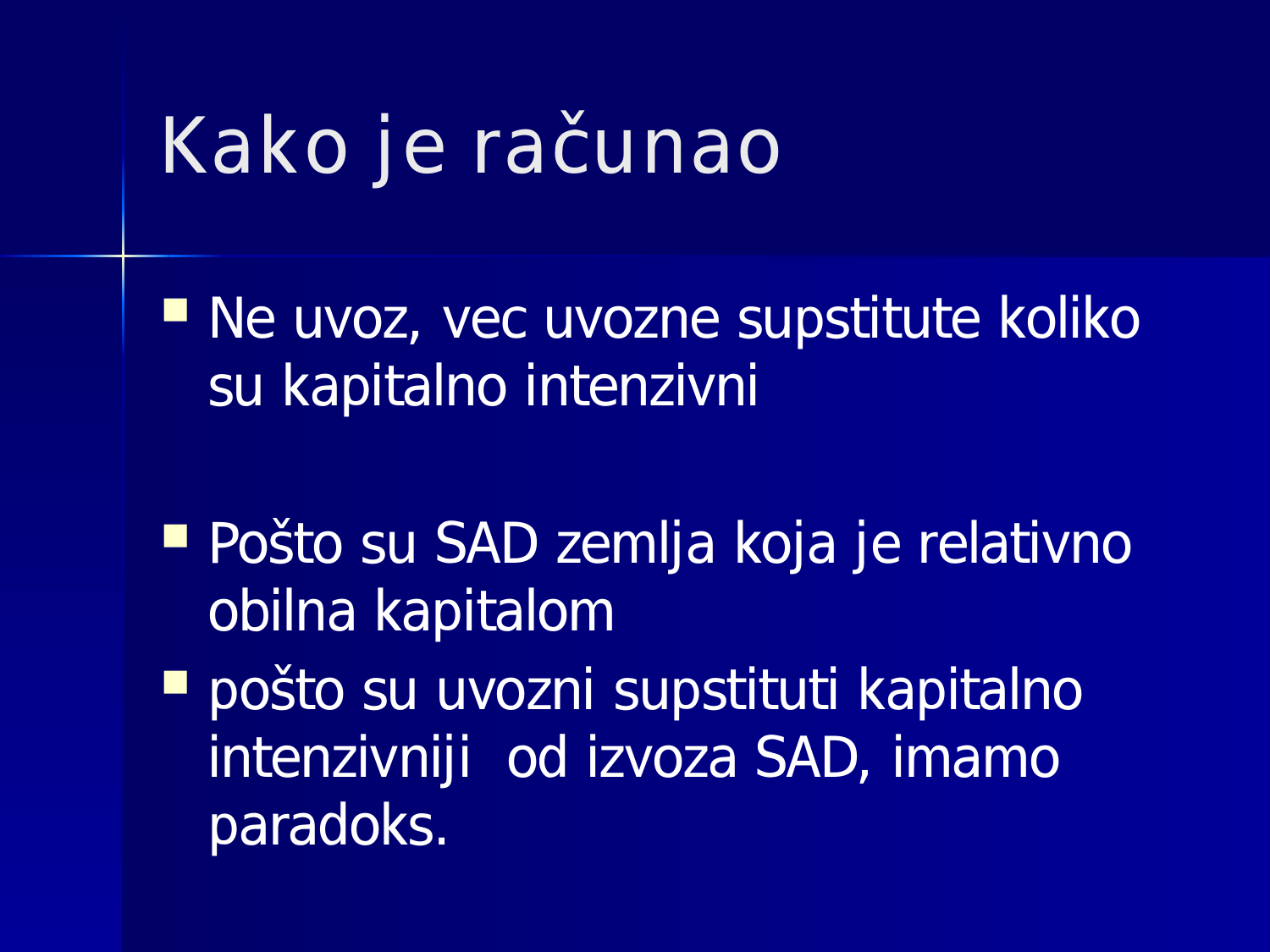

# Kako je računao
Ne uvoz, vec uvozne supstitute koliko su kapitalno intenzivni

Pošto su SAD zemlja koja je relativno obilna kapitalom
pošto su uvozni supstituti kapitalno intenzivniji  od izvoza SAD, imamo paradoks.